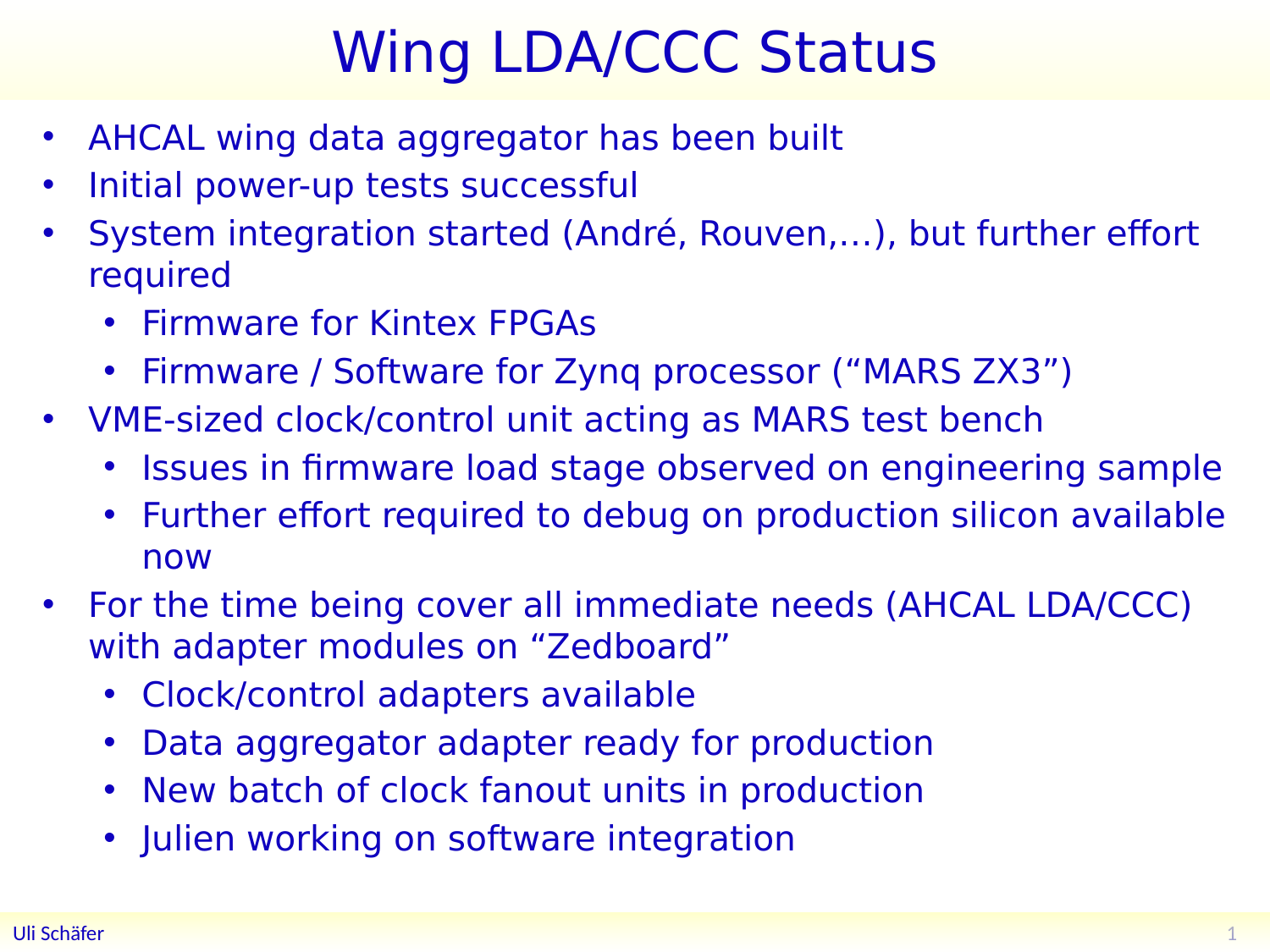

# Wing LDA/CCC Status
AHCAL wing data aggregator has been built
Initial power-up tests successful
System integration started (André, Rouven,…), but further effort required
Firmware for Kintex FPGAs
Firmware / Software for Zynq processor (“MARS ZX3”)
VME-sized clock/control unit acting as MARS test bench
Issues in firmware load stage observed on engineering sample
Further effort required to debug on production silicon available now
For the time being cover all immediate needs (AHCAL LDA/CCC) with adapter modules on “Zedboard”
Clock/control adapters available
Data aggregator adapter ready for production
New batch of clock fanout units in production
Julien working on software integration
1
Uli Schäfer